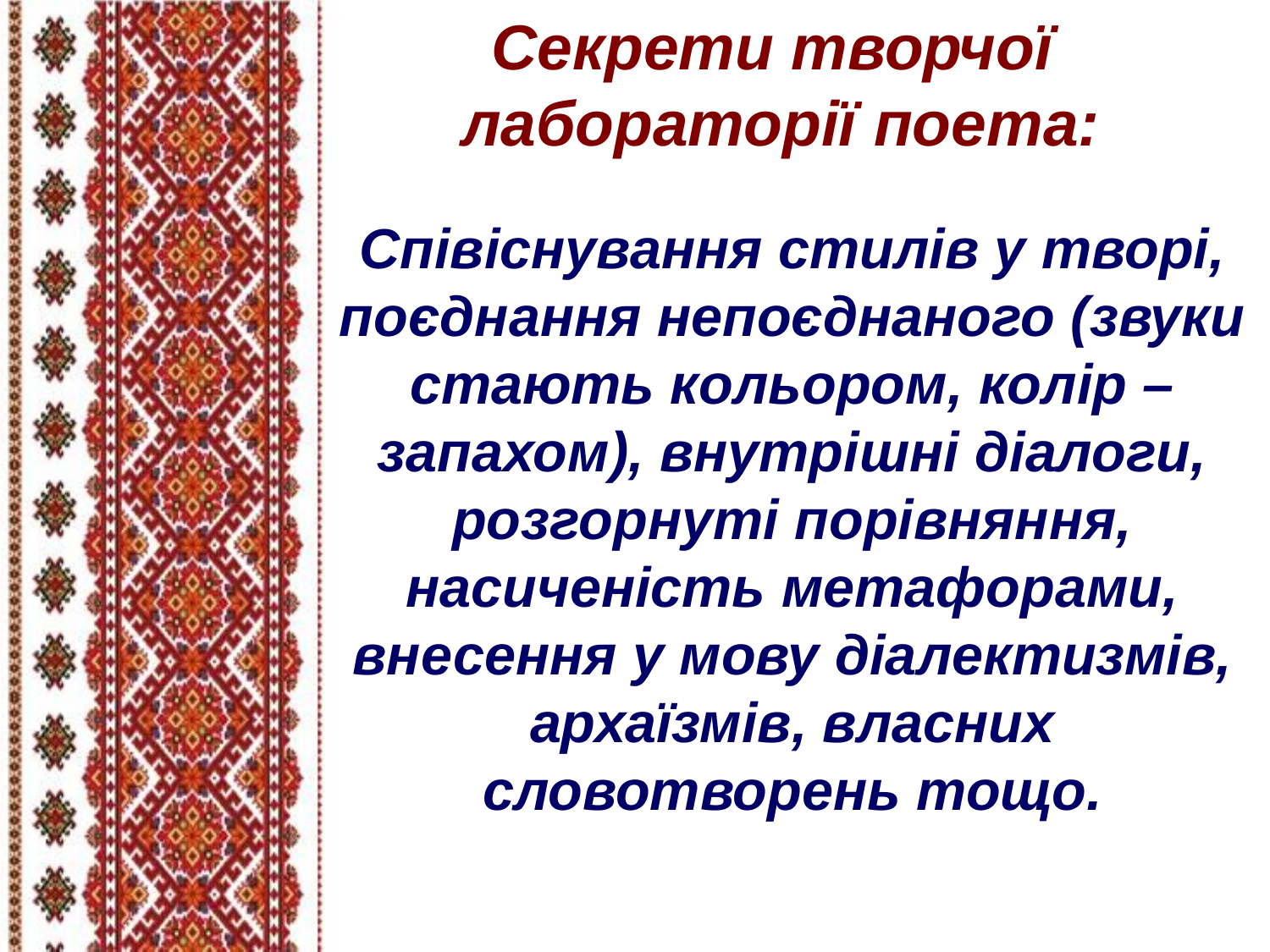

Секрети творчої
лабораторії поета:
Співіснування стилів у творі, поєднання непоєднаного (звуки стають кольором, колір – запахом), внутрішні діалоги, розгорнуті порівняння, насиченість метафорами, внесення у мову діалектизмів, архаїзмів, власних словотворень тощо.